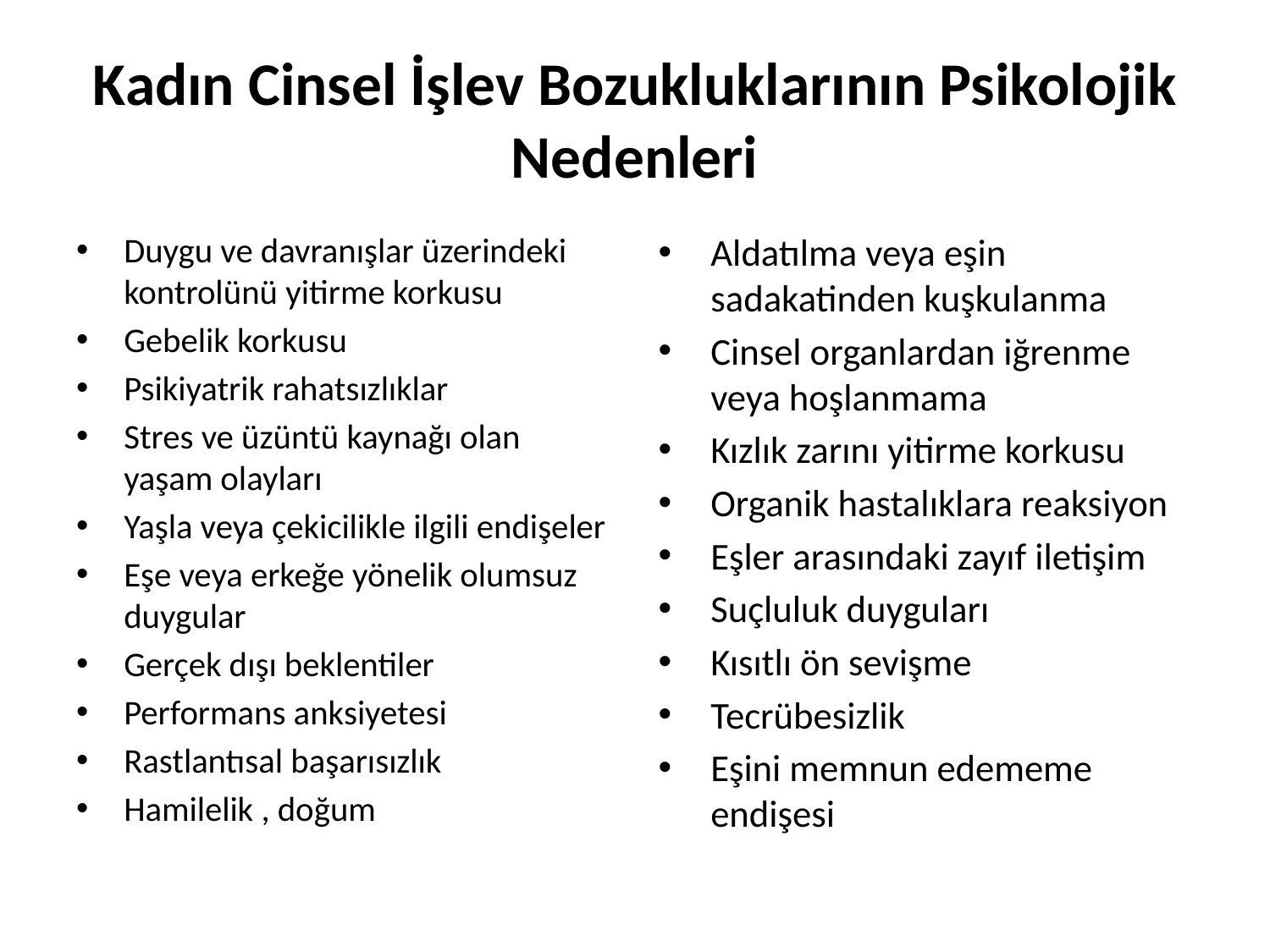

# Kadın Cinsel İşlev Bozukluklarının Psikolojik Nedenleri
Duygu ve davranışlar üzerindeki kontrolünü yitirme korkusu
Gebelik korkusu
Psikiyatrik rahatsızlıklar
Stres ve üzüntü kaynağı olan yaşam olayları
Yaşla veya çekicilikle ilgili endişeler
Eşe veya erkeğe yönelik olumsuz duygular
Gerçek dışı beklentiler
Performans anksiyetesi
Rastlantısal başarısızlık
Hamilelik , doğum

Aldatılma veya eşin sadakatinden kuşkulanma
Cinsel organlardan iğrenme veya hoşlanmama
Kızlık zarını yitirme korkusu
Organik hastalıklara reaksiyon
Eşler arasındaki zayıf iletişim
Suçluluk duyguları
Kısıtlı ön sevişme
Tecrübesizlik
Eşini memnun edememe endişesi